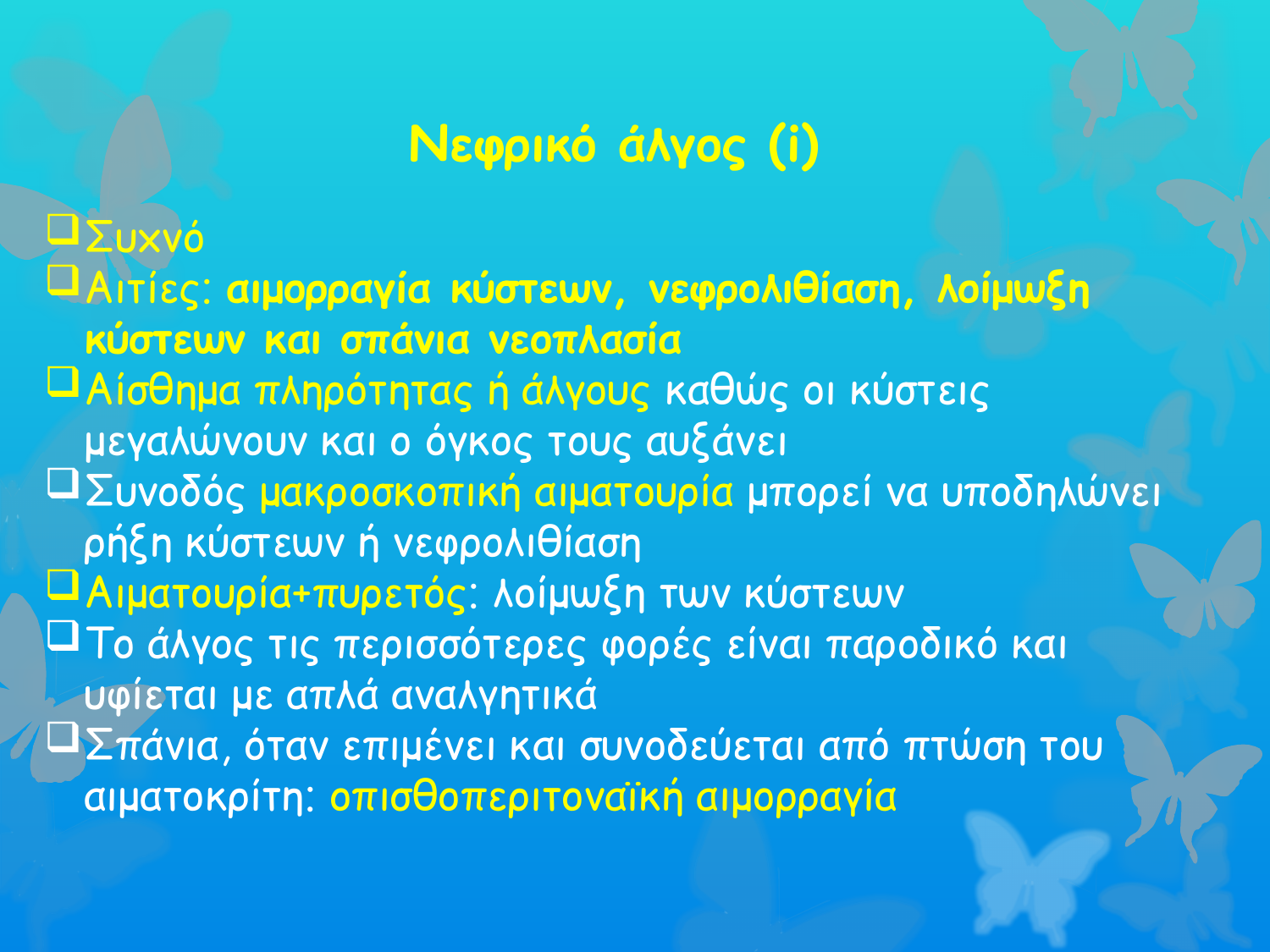

Νεφρικό άλγος (i)

Συχνό
Αιτίες: αιμορραγία κύστεων, νεφρολιθίαση, λοίμωξη κύστεων και σπάνια νεοπλασία
Αίσθημα πληρότητας ή άλγους καθώς οι κύστεις μεγαλώνουν και ο όγκος τους αυξάνει
Συνοδός μακροσκοπική αιματουρία μπορεί να υποδηλώνει ρήξη κύστεων ή νεφρολιθίαση
Αιματουρία+πυρετός: λοίμωξη των κύστεων
Το άλγος τις περισσότερες φορές είναι παροδικό και υφίεται με απλά αναλγητικά
Σπάνια, όταν επιμένει και συνοδεύεται από πτώση του αιματοκρίτη: οπισθοπεριτοναϊκή αιμορραγία